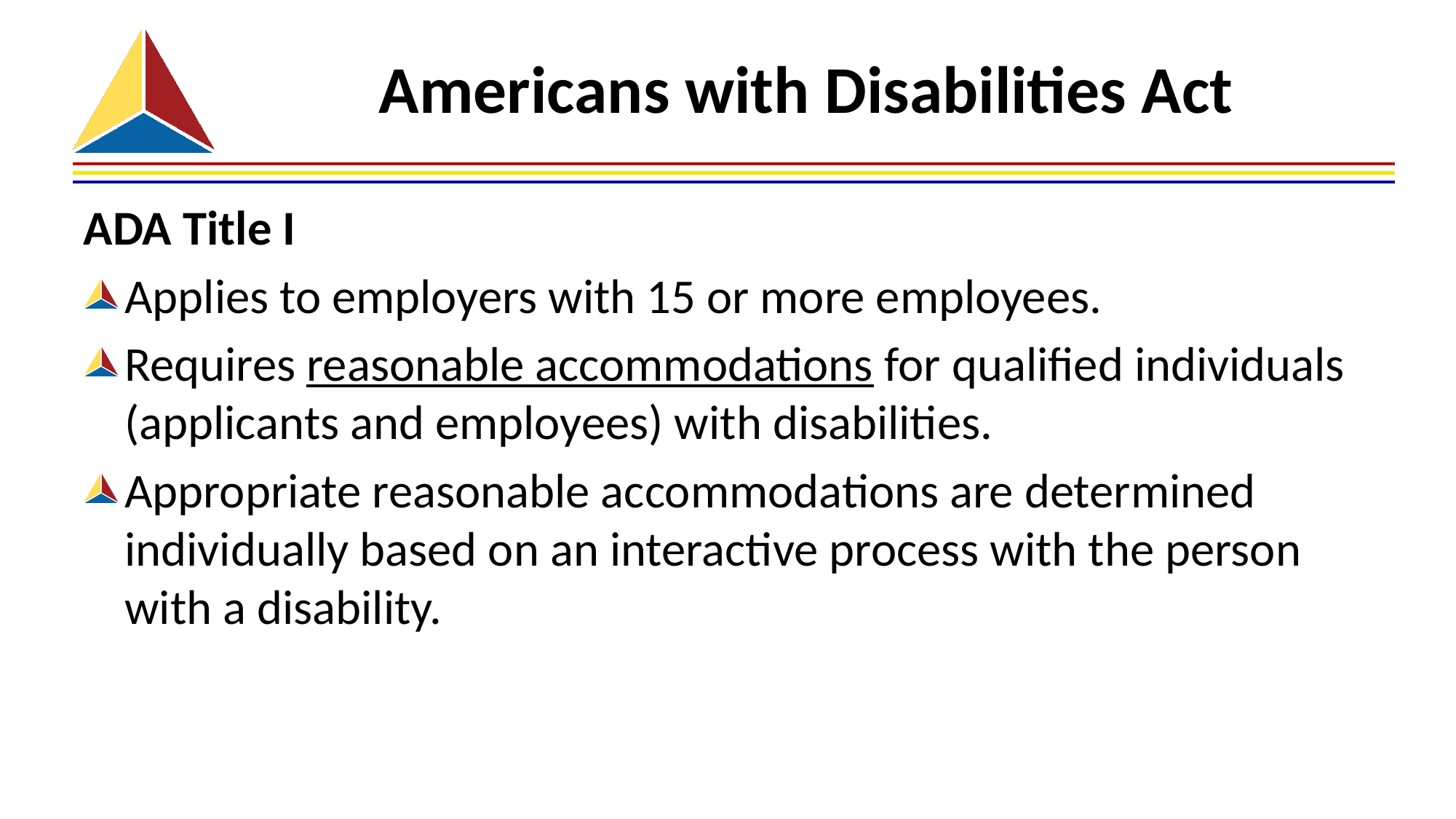

# Americans with Disabilities Act
ADA Title I
Applies to employers with 15 or more employees.
Requires reasonable accommodations for qualified individuals (applicants and employees) with disabilities.
Appropriate reasonable accommodations are determined individually based on an interactive process with the person with a disability.